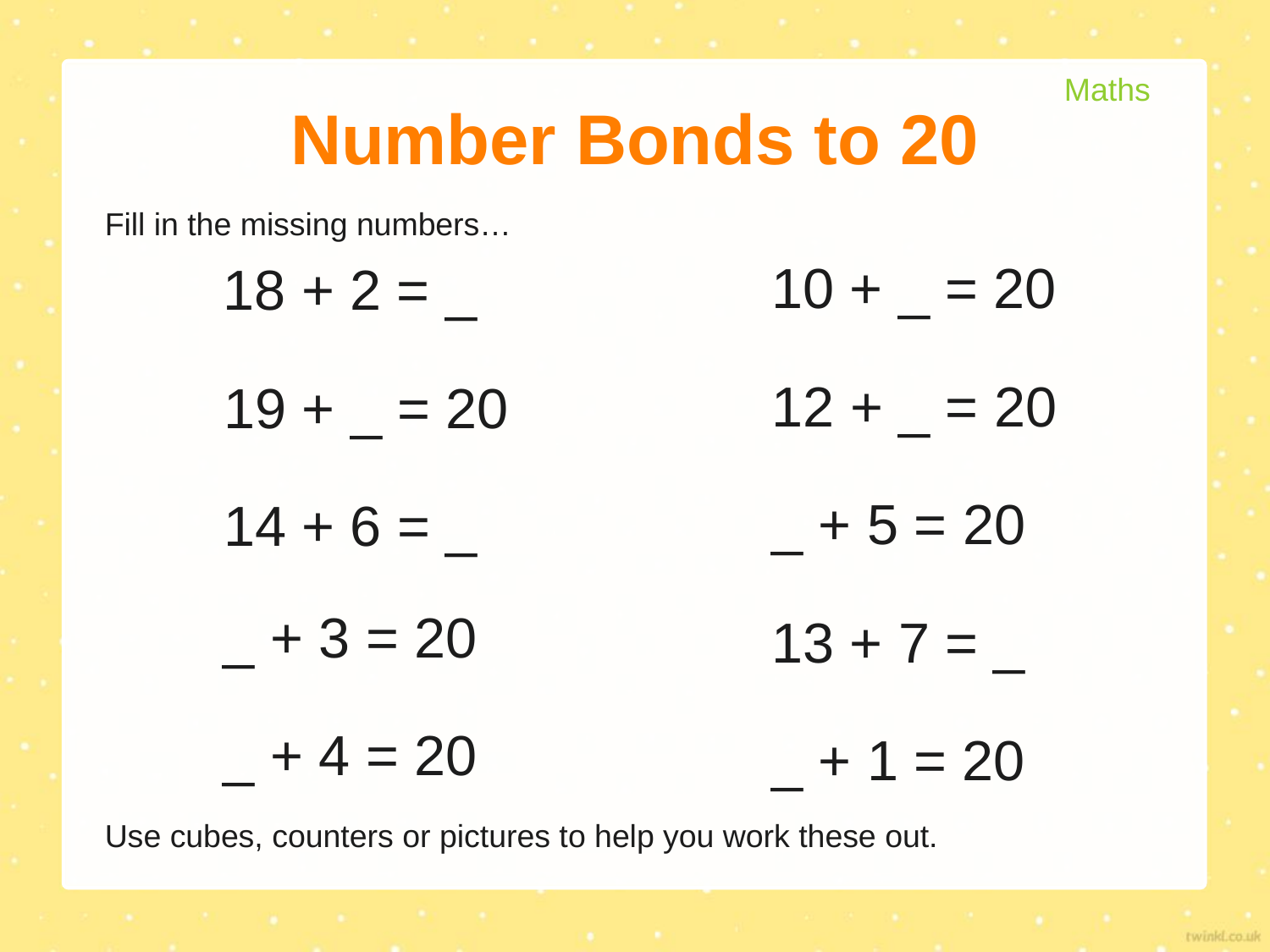

Maths
# Number Bonds to 20
Fill in the missing numbers…
10 + _ = 20
18 + 2 = _
12 + _ = 20
19 + _ = 20
_ + 5 = 20
14 + 6 = _
_ + 3 = 20
13 + 7 = _
_ + 4 = 20
_ + 1 = 20
Use cubes, counters or pictures to help you work these out.